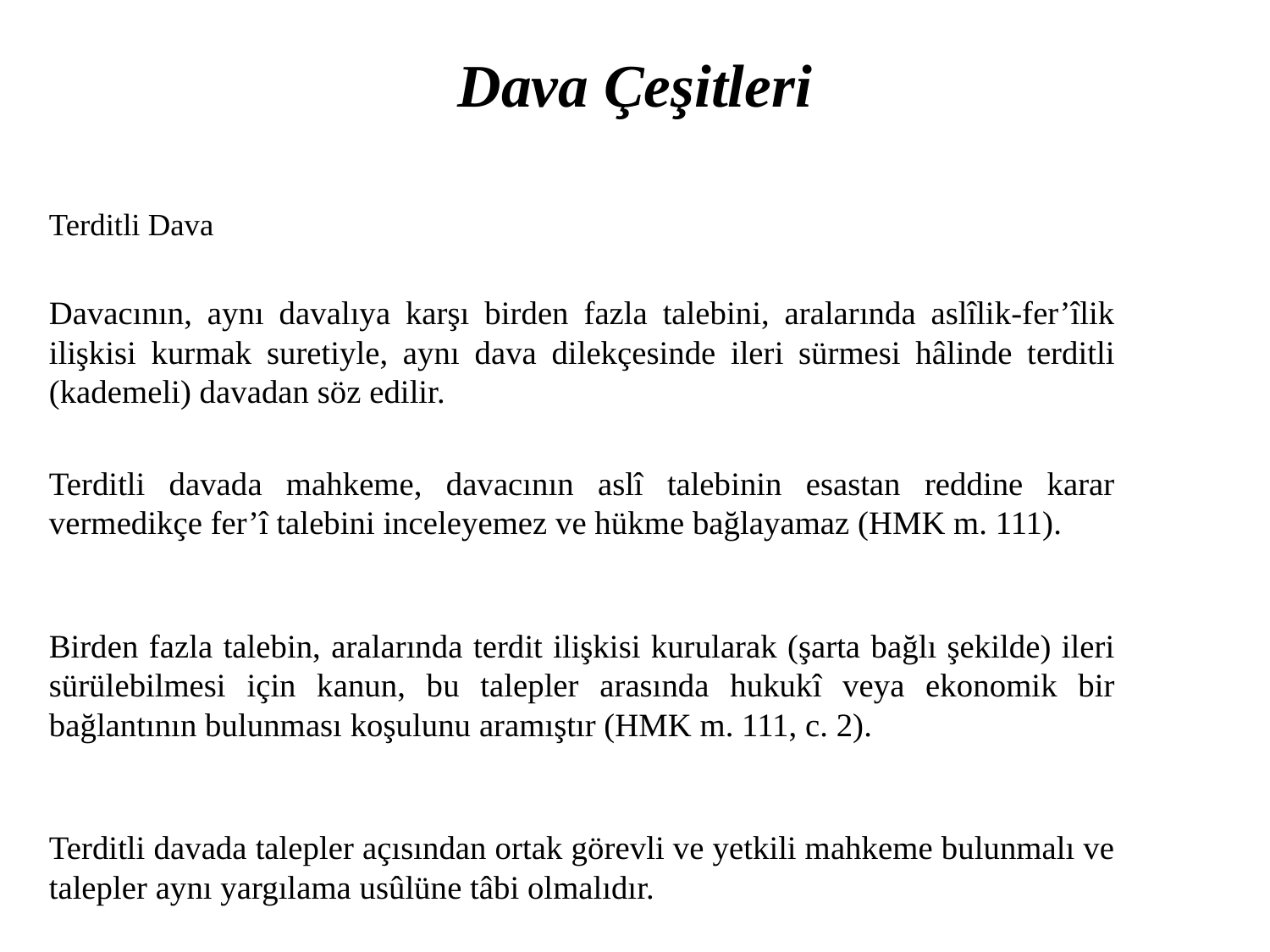

# Dava Çeşitleri
Terditli Dava

Davacının, aynı davalıya karşı birden fazla talebini, aralarında aslîlik-fer’îlik ilişkisi kurmak suretiyle, aynı dava dilekçesinde ileri sürmesi hâlinde terditli (kademeli) davadan söz edilir.

Terditli davada mahkeme, davacının aslî talebinin esastan reddine karar vermedikçe fer’î talebini inceleyemez ve hükme bağlayamaz (HMK m. 111).

Birden fazla talebin, aralarında terdit ilişkisi kurularak (şarta bağlı şekilde) ileri sürülebilmesi için kanun, bu talepler arasında hukukî veya ekonomik bir bağlantının bulunması koşulunu aramıştır (HMK m. 111, c. 2).

Terditli davada talepler açısından ortak görevli ve yetkili mahkeme bulunmalı ve talepler aynı yargılama usûlüne tâbi olmalıdır.